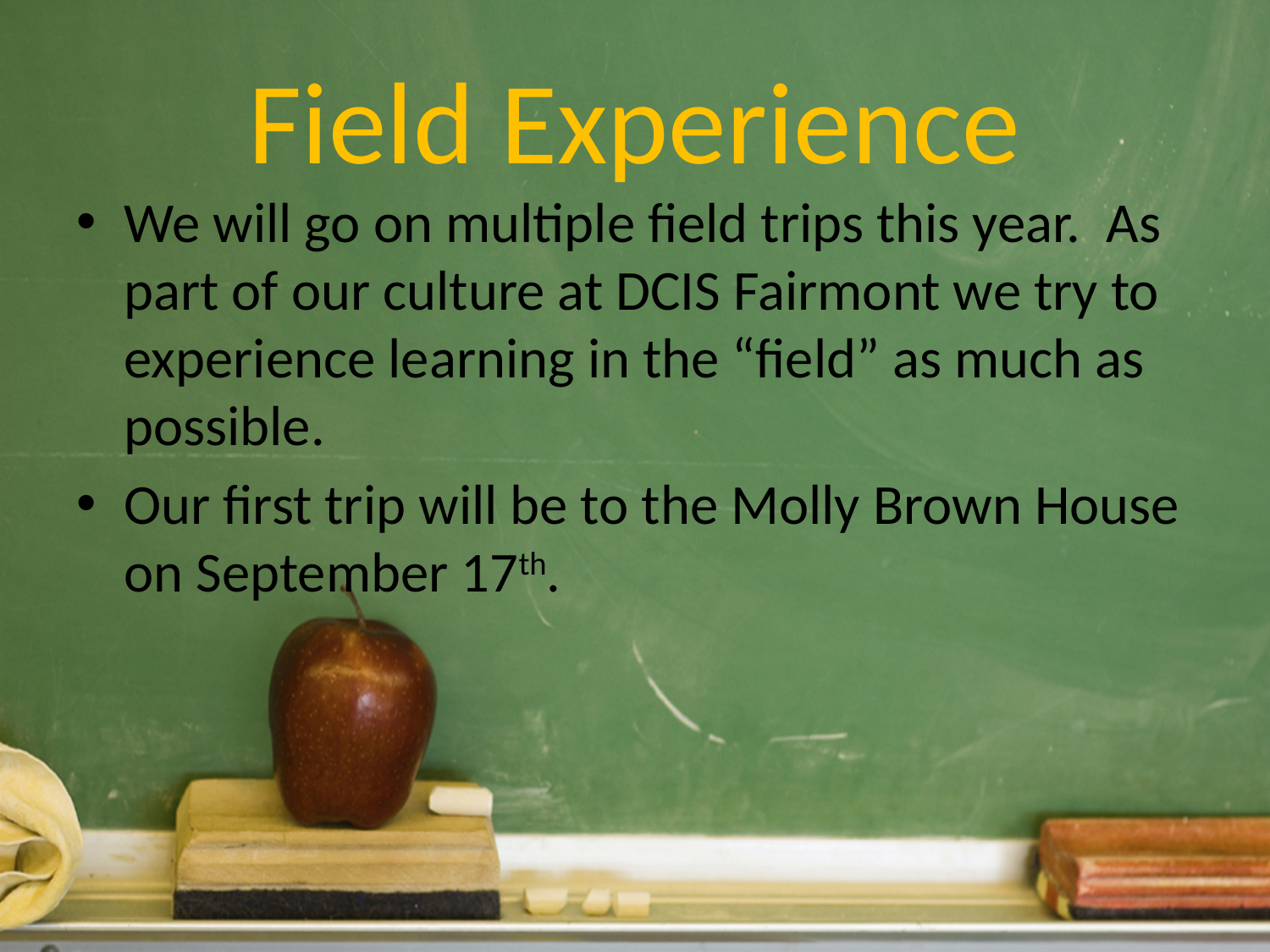

# Field Experience
We will go on multiple field trips this year.  As part of our culture at DCIS Fairmont we try to experience learning in the “field” as much as possible.
Our first trip will be to the Molly Brown House on September 17th.